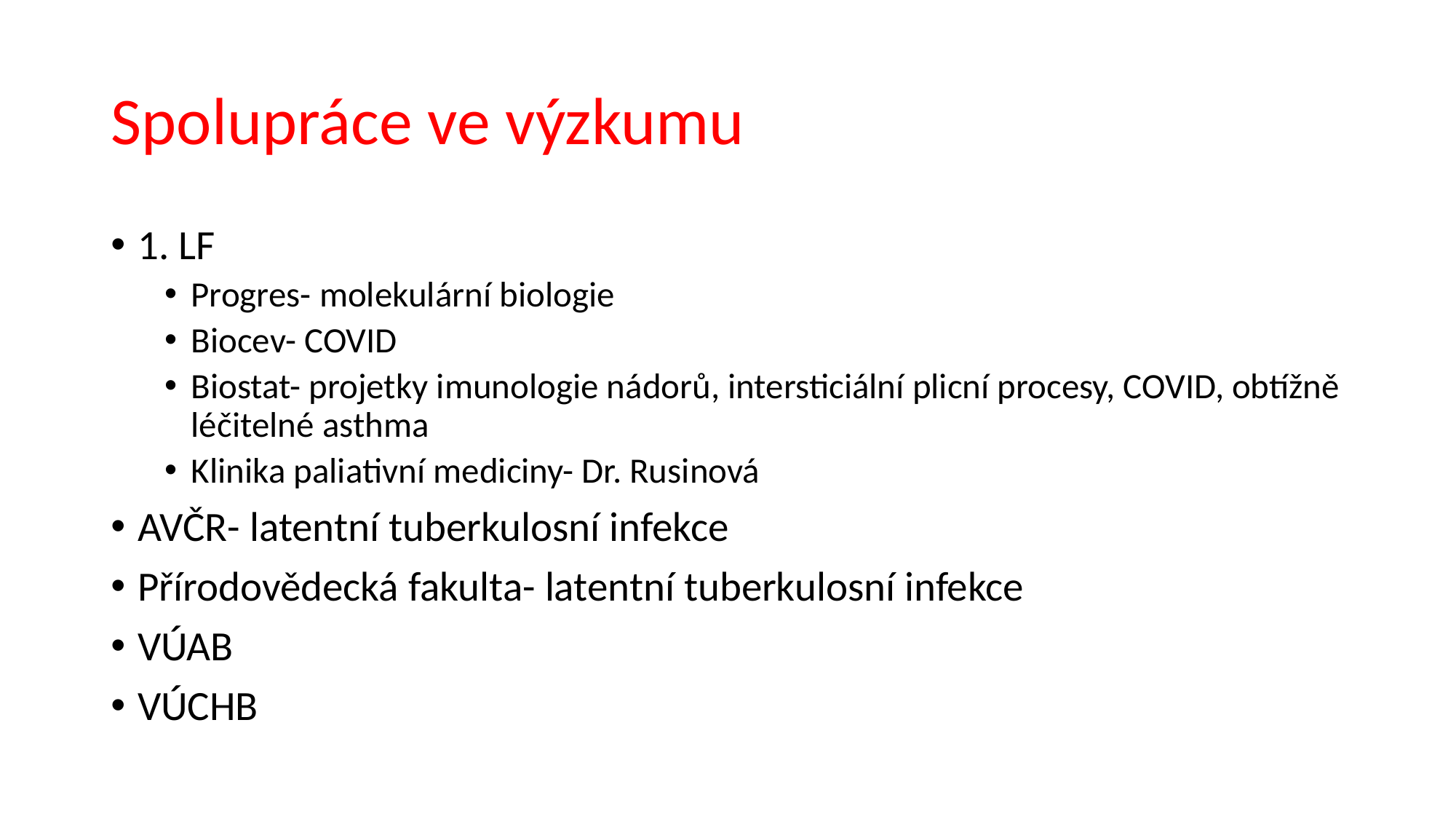

# Spolupráce ve výzkumu
1. LF
Progres- molekulární biologie
Biocev- COVID
Biostat- projetky imunologie nádorů, intersticiální plicní procesy, COVID, obtížně léčitelné asthma
Klinika paliativní mediciny- Dr. Rusinová
AVČR- latentní tuberkulosní infekce
Přírodovědecká fakulta- latentní tuberkulosní infekce
VÚAB
VÚCHB